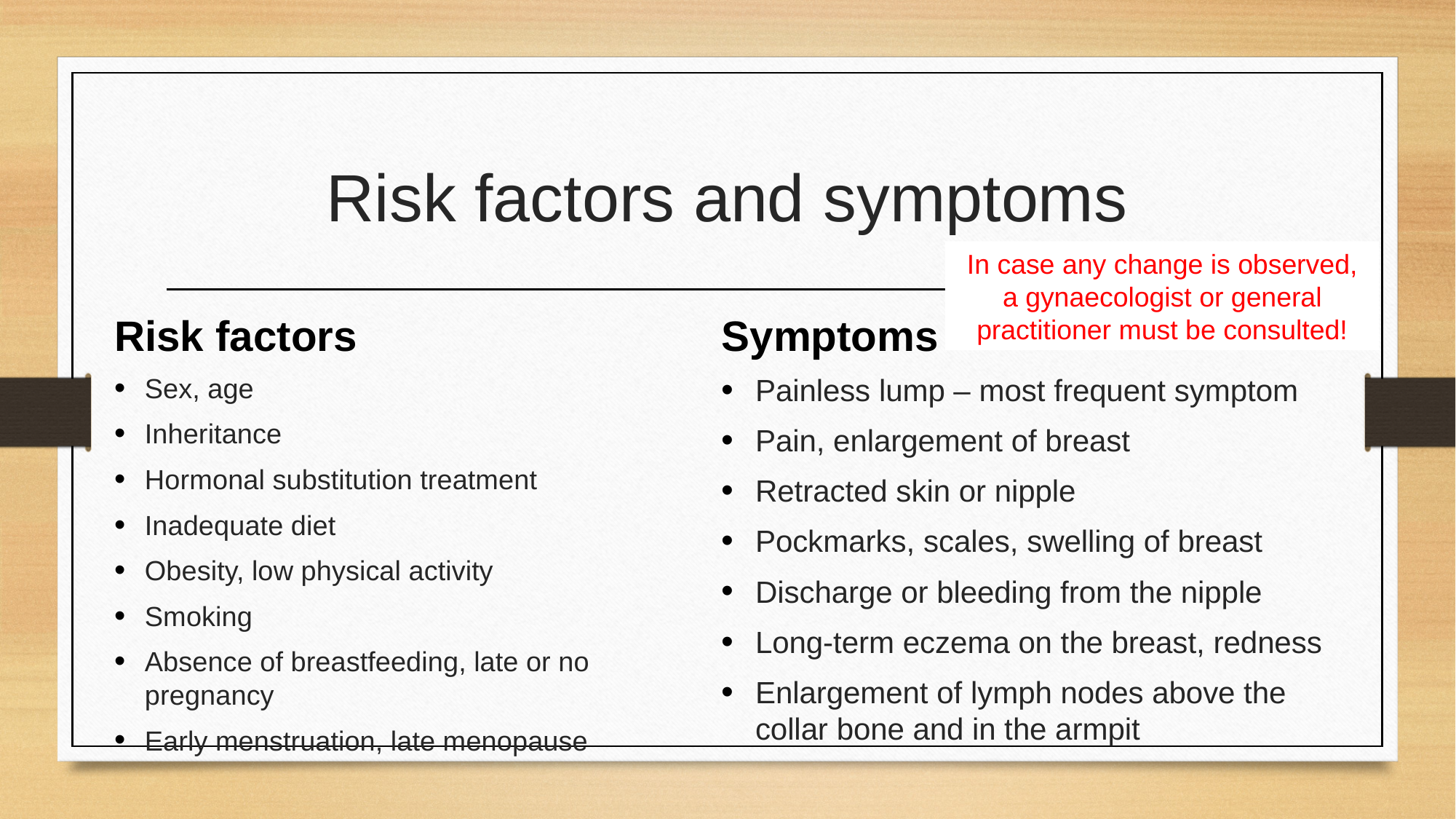

# Risk factors and symptoms
In case any change is observed, a gynaecologist or general practitioner must be consulted!
Risk factors
Symptoms
Sex, age
Inheritance
Hormonal substitution treatment
Inadequate diet
Obesity, low physical activity
Smoking
Absence of breastfeeding, late or no pregnancy
Early menstruation, late menopause

Painless lump – most frequent symptom
Pain, enlargement of breast
Retracted skin or nipple
Pockmarks, scales, swelling of breast
Discharge or bleeding from the nipple
Long-term eczema on the breast, redness
Enlargement of lymph nodes above the collar bone and in the armpit